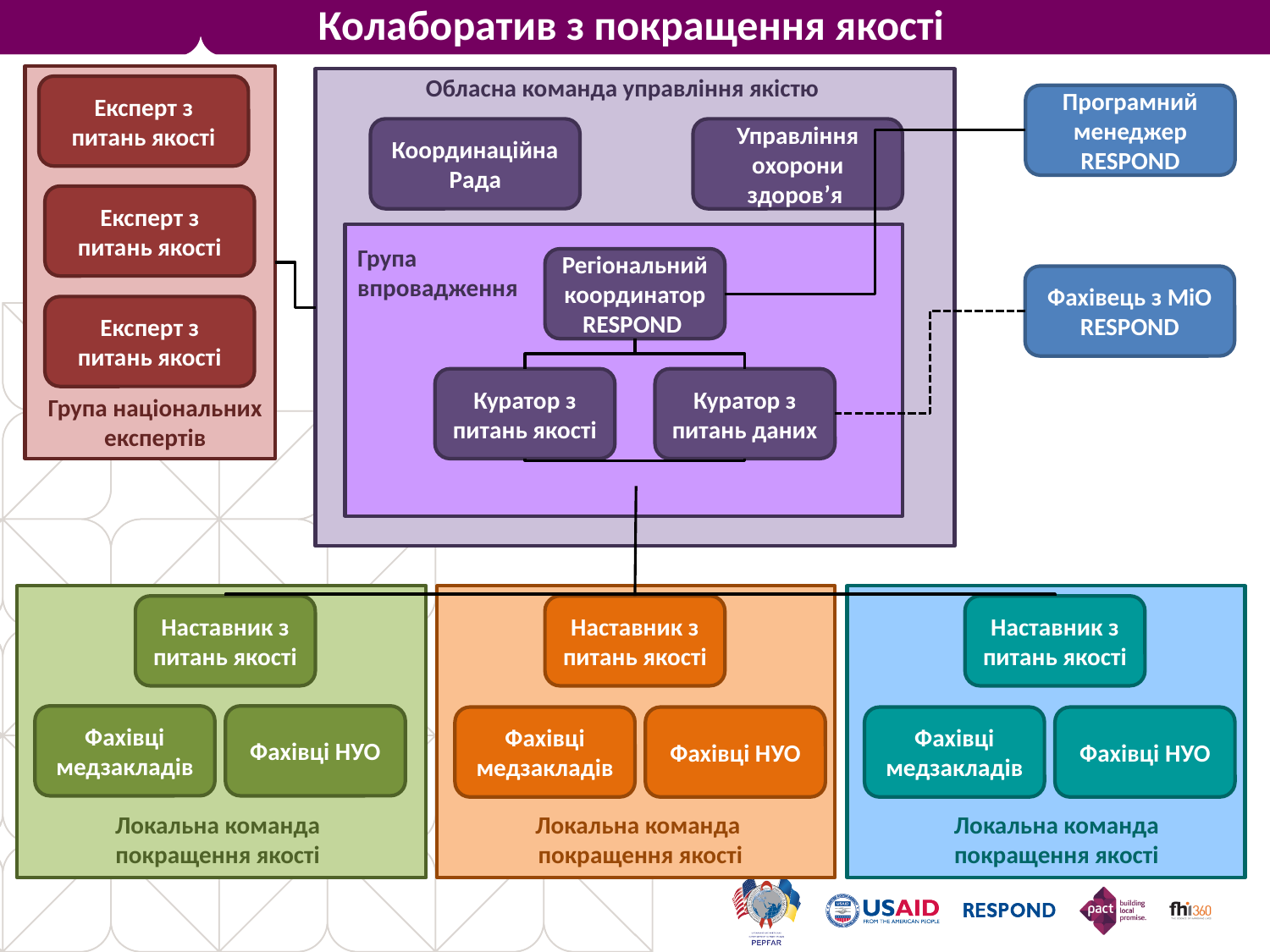

Колаборатив з покращення якості

Обласна команда управління якістю

Експерт з питань якості
Програмний менеджер RESPOND
Координаційна Рада
Управління охорони здоров’я
Експерт з питань якості

Група впровадження
Регіональний координатор RESPOND
Фахівець з МіО
RESPOND
Експерт з питань якості
Куратор з питань якості
Куратор з питань даних
Група національних
експертів

Наставник з питань якості
Наставник з питань якості
Наставник з питань якості
Фахівці медзакладів
Фахівці НУО
Фахівці медзакладів
Фахівці НУО
Фахівці медзакладів
Фахівці НУО
Локальна команда
покращення якості
Локальна команда
покращення якості
Локальна команда
покращення якості